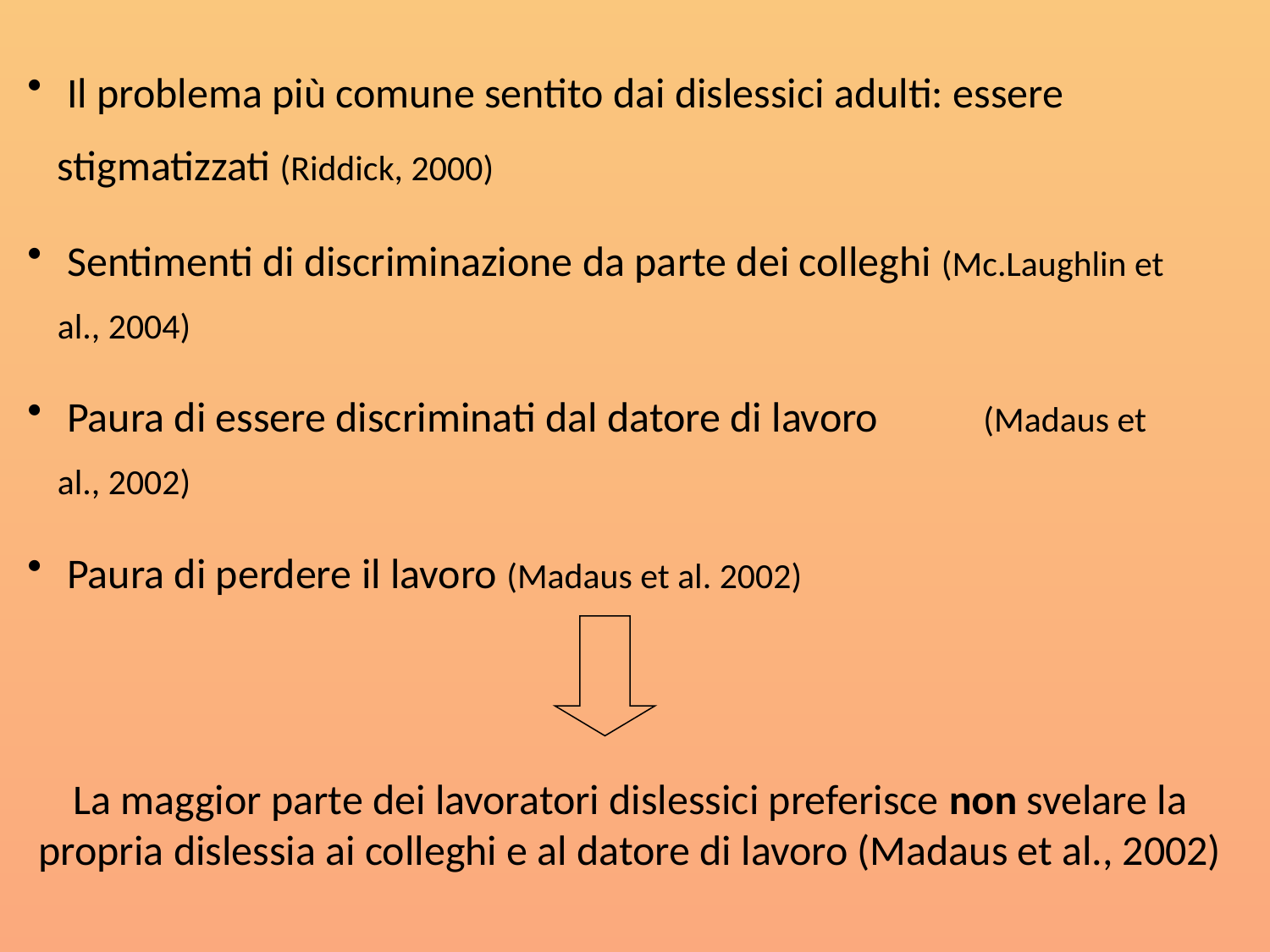

Il problema più comune sentito dai dislessici adulti: essere stigmatizzati (Riddick, 2000)
 Sentimenti di discriminazione da parte dei colleghi (Mc.Laughlin et al., 2004)
 Paura di essere discriminati dal datore di lavoro           (Madaus et al., 2002)
 Paura di perdere il lavoro (Madaus et al. 2002)

La maggior parte dei lavoratori dislessici preferisce non svelare la propria dislessia ai colleghi e al datore di lavoro (Madaus et al., 2002)